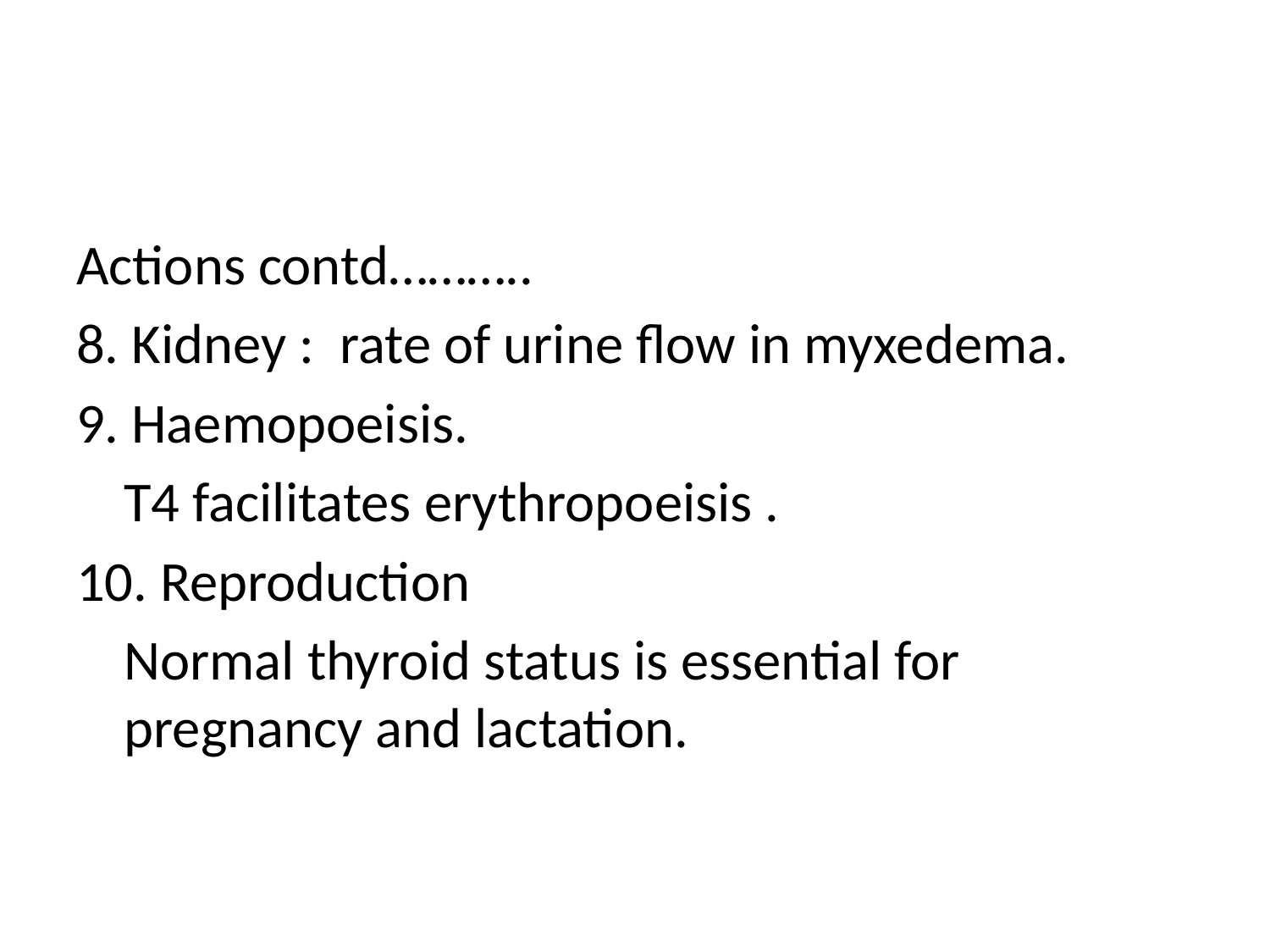

#
Actions contd………..
8. Kidney :  rate of urine flow in myxedema.
9. Haemopoeisis.
	T4 facilitates erythropoeisis .
10. Reproduction
	Normal thyroid status is essential for pregnancy and lactation.